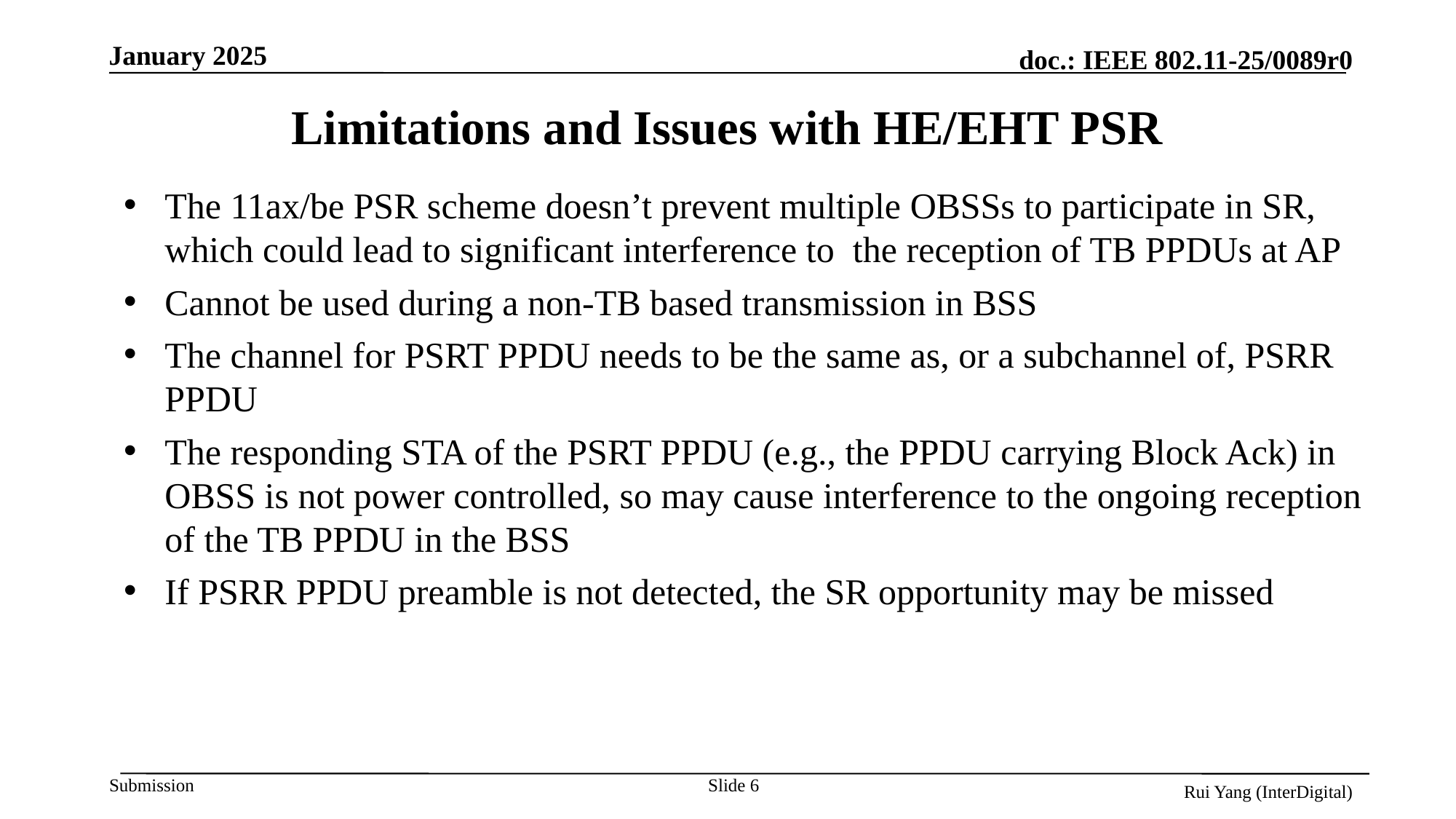

# Limitations and Issues with HE/EHT PSR
The 11ax/be PSR scheme doesn’t prevent multiple OBSSs to participate in SR, which could lead to significant interference to  the reception of TB PPDUs at AP
Cannot be used during a non-TB based transmission in BSS
The channel for PSRT PPDU needs to be the same as, or a subchannel of, PSRR PPDU
The responding STA of the PSRT PPDU (e.g., the PPDU carrying Block Ack) in OBSS is not power controlled, so may cause interference to the ongoing reception of the TB PPDU in the BSS
If PSRR PPDU preamble is not detected, the SR opportunity may be missed

Slide 6